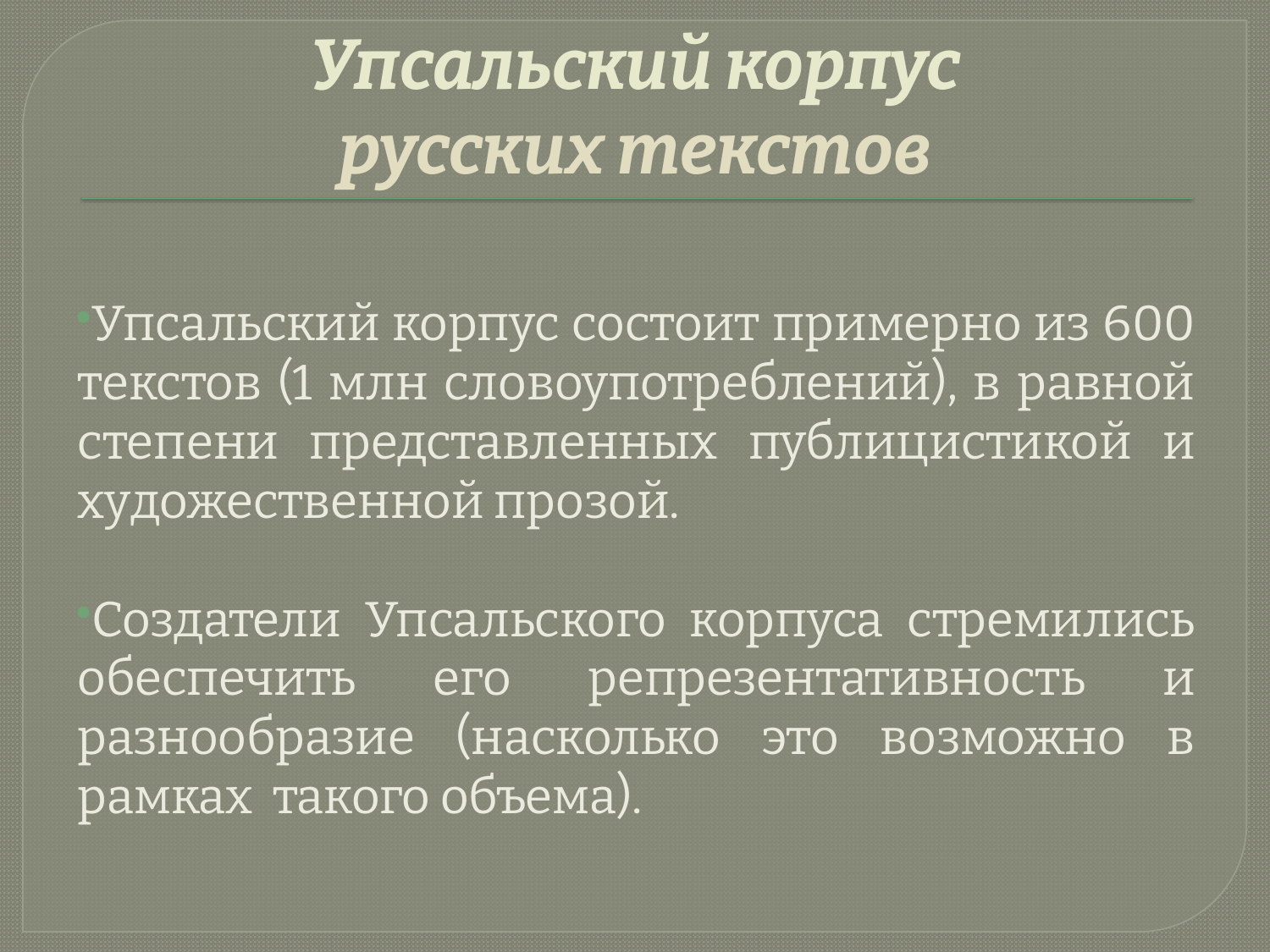

# Упсальский корпус русских текстов

Упсальский корпус состоит примерно из 600 текстов (1 млн словоупотреблений), в равной степени представленных публицистикой и художественной прозой.

Создатели Упсальского корпуса стремились обеспечить его репрезентативность и разнообразие (насколько это возможно в рамках  такого объема).